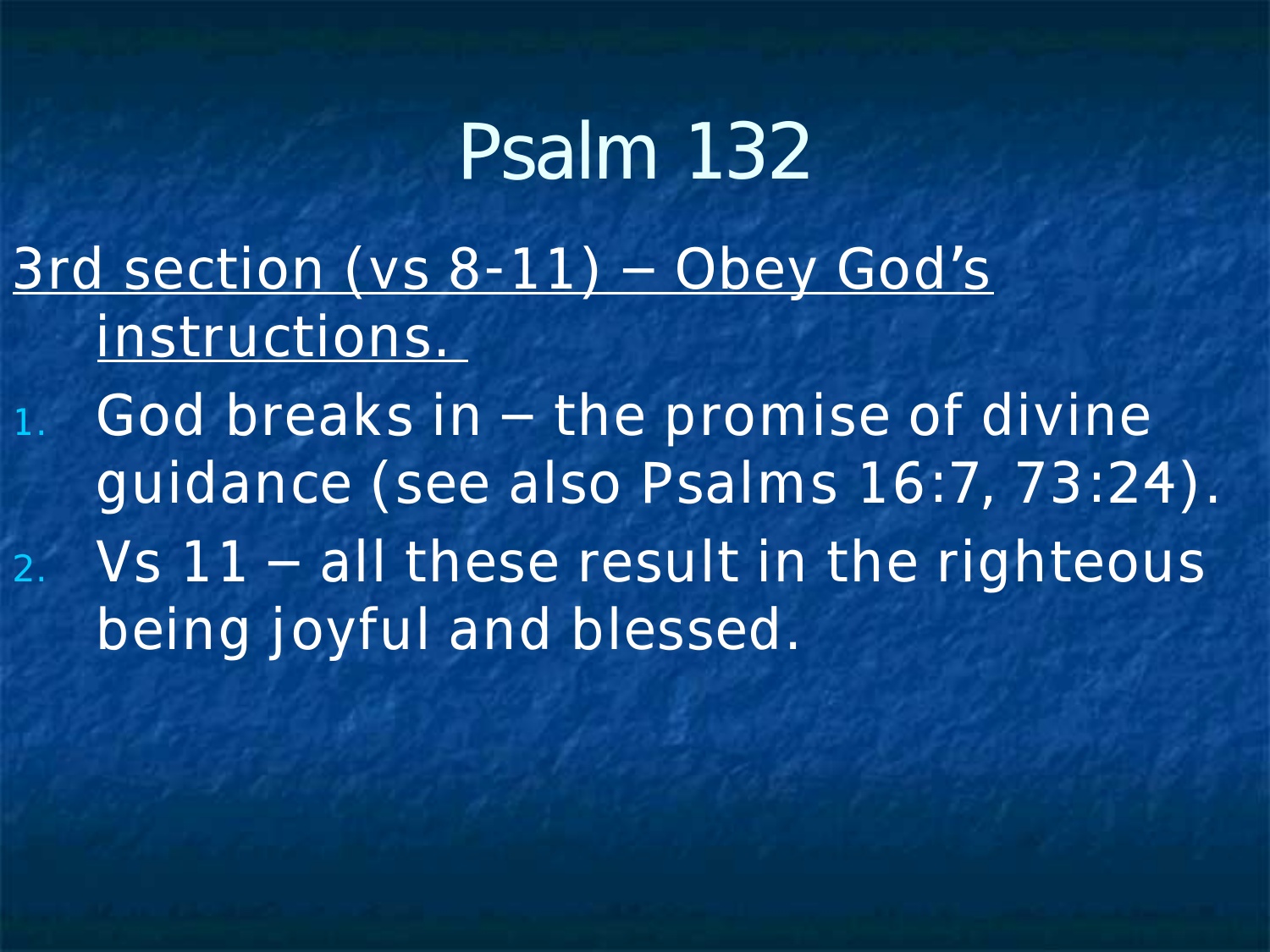

# Psalm 132
3rd section (vs 8-11) – Obey God’s instructions.
God breaks in – the promise of divine guidance (see also Psalms 16:7, 73:24).
Vs 11 – all these result in the righteous being joyful and blessed.